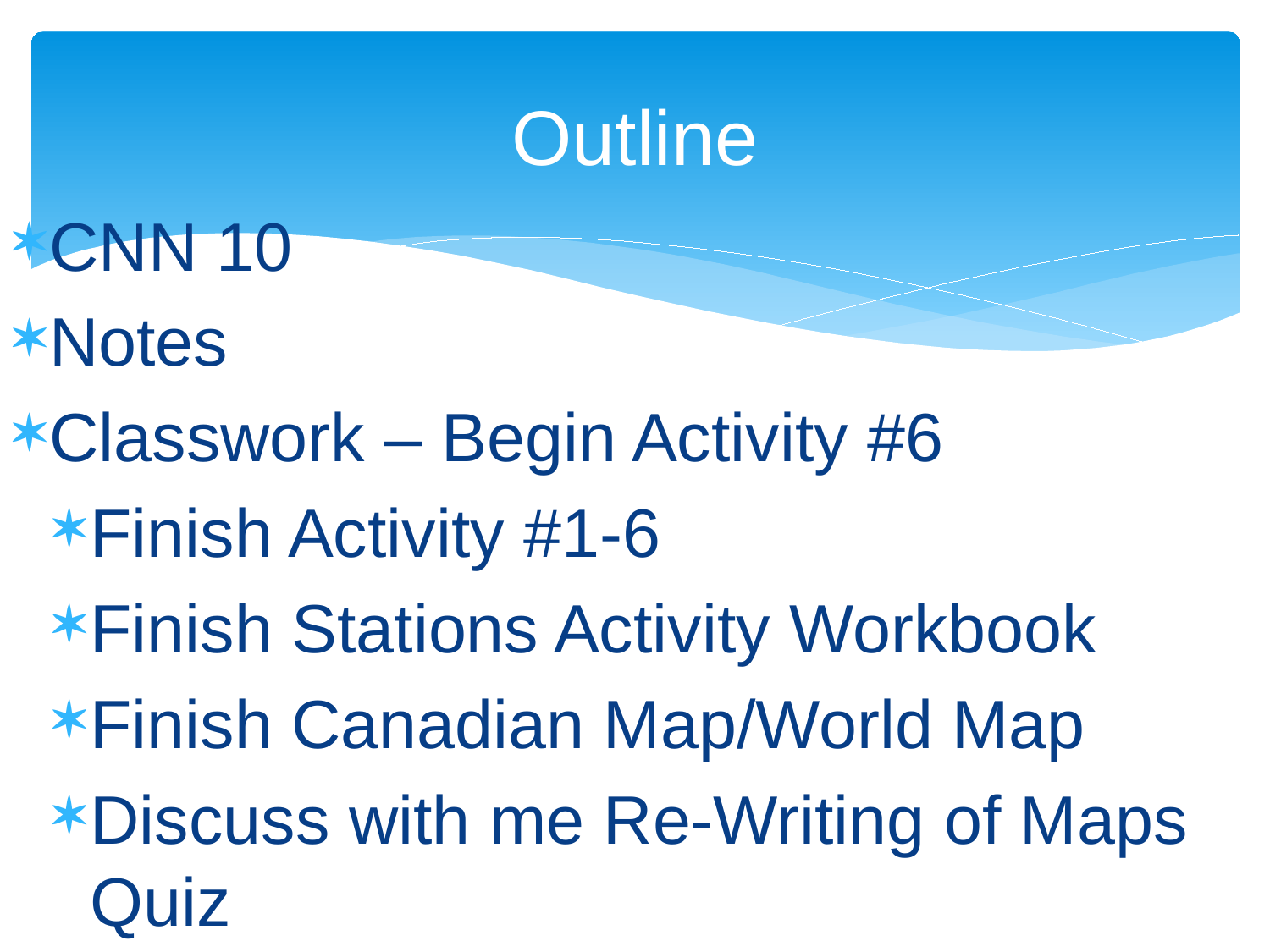

# Outline
CNN 10
Notes
Classwork – Begin Activity #6
Finish Activity #1-6
Finish Stations Activity Workbook
Finish Canadian Map/World Map
Discuss with me Re-Writing of Maps Quiz